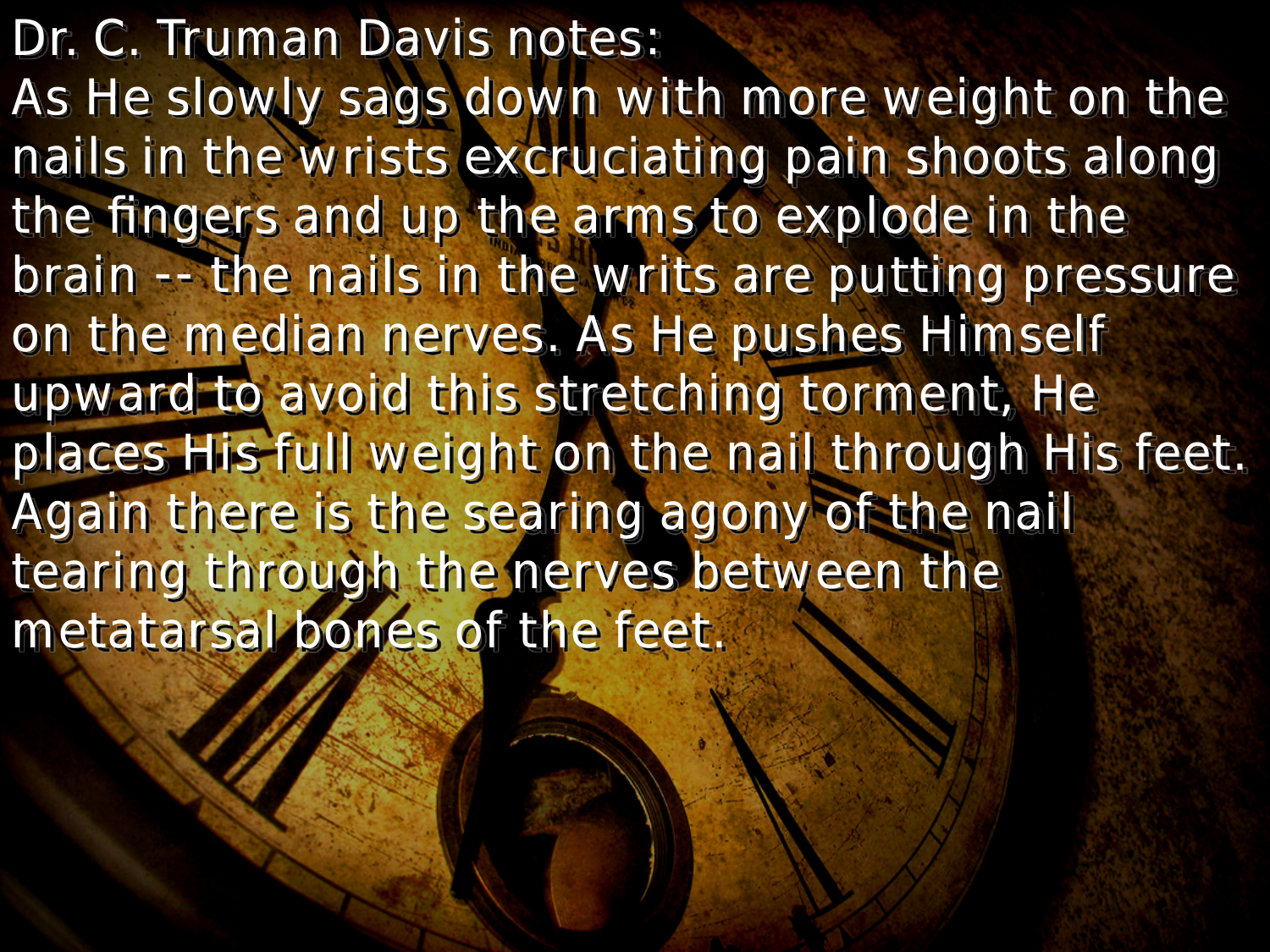

Dr. C. Truman Davis notes:
As He slowly sags down with more weight on the nails in the wrists excruciating pain shoots along the fingers and up the arms to explode in the brain -- the nails in the writs are putting pressure on the median nerves. As He pushes Himself upward to avoid this stretching torment, He places His full weight on the nail through His feet. Again there is the searing agony of the nail tearing through the nerves between the metatarsal bones of the feet.